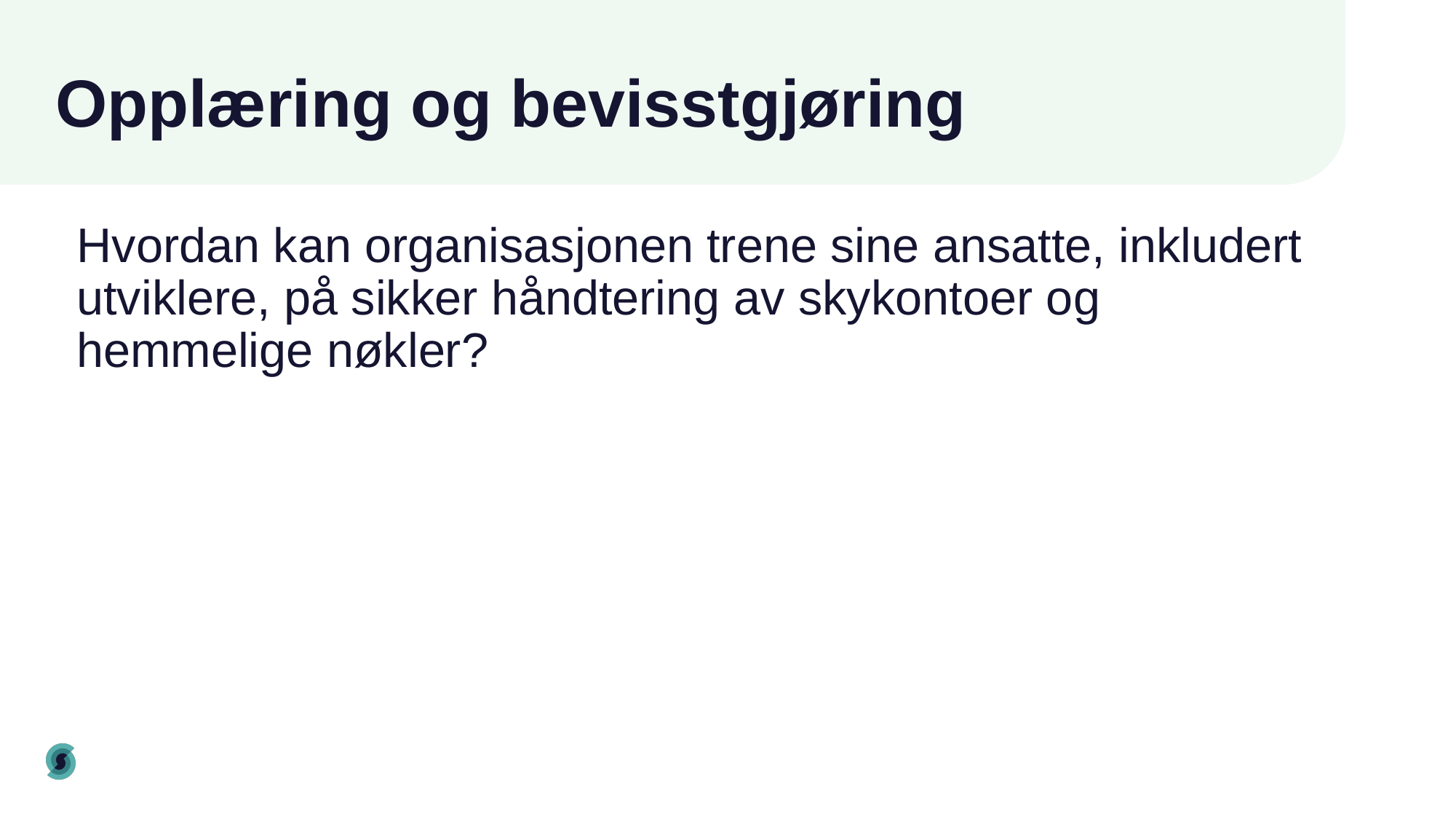

# Opplæring og bevisstgjøring
Hvordan kan organisasjonen trene sine ansatte, inkludert utviklere, på sikker håndtering av skykontoer og hemmelige nøkler?